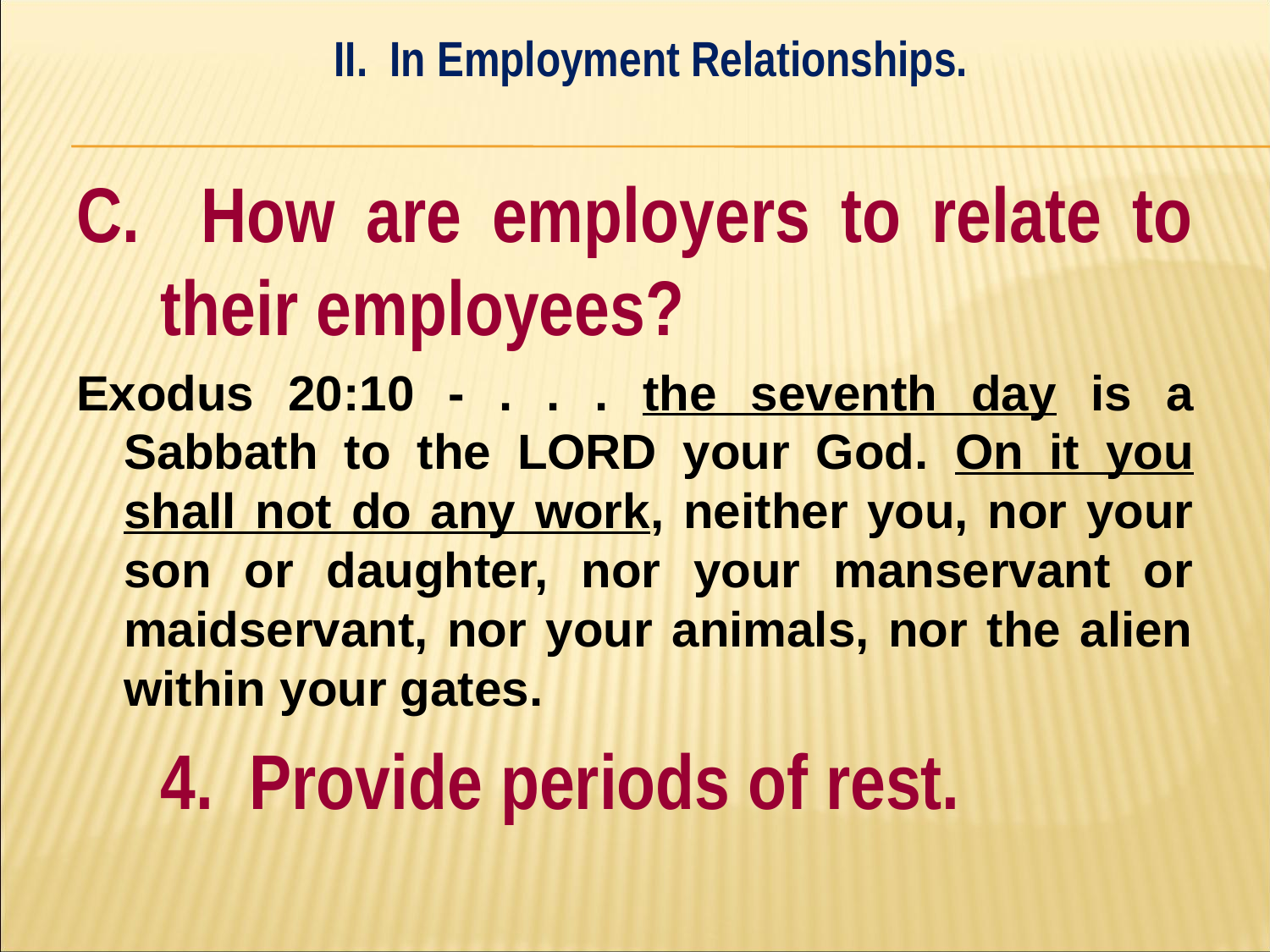

II.  In Employment Relationships.
#
C.  How are employers to relate to their employees?
Exodus 20:10 - . . . the seventh day is a Sabbath to the LORD your God. On it you shall not do any work, neither you, nor your son or daughter, nor your manservant or maidservant, nor your animals, nor the alien within your gates.
	4.  Provide periods of rest.